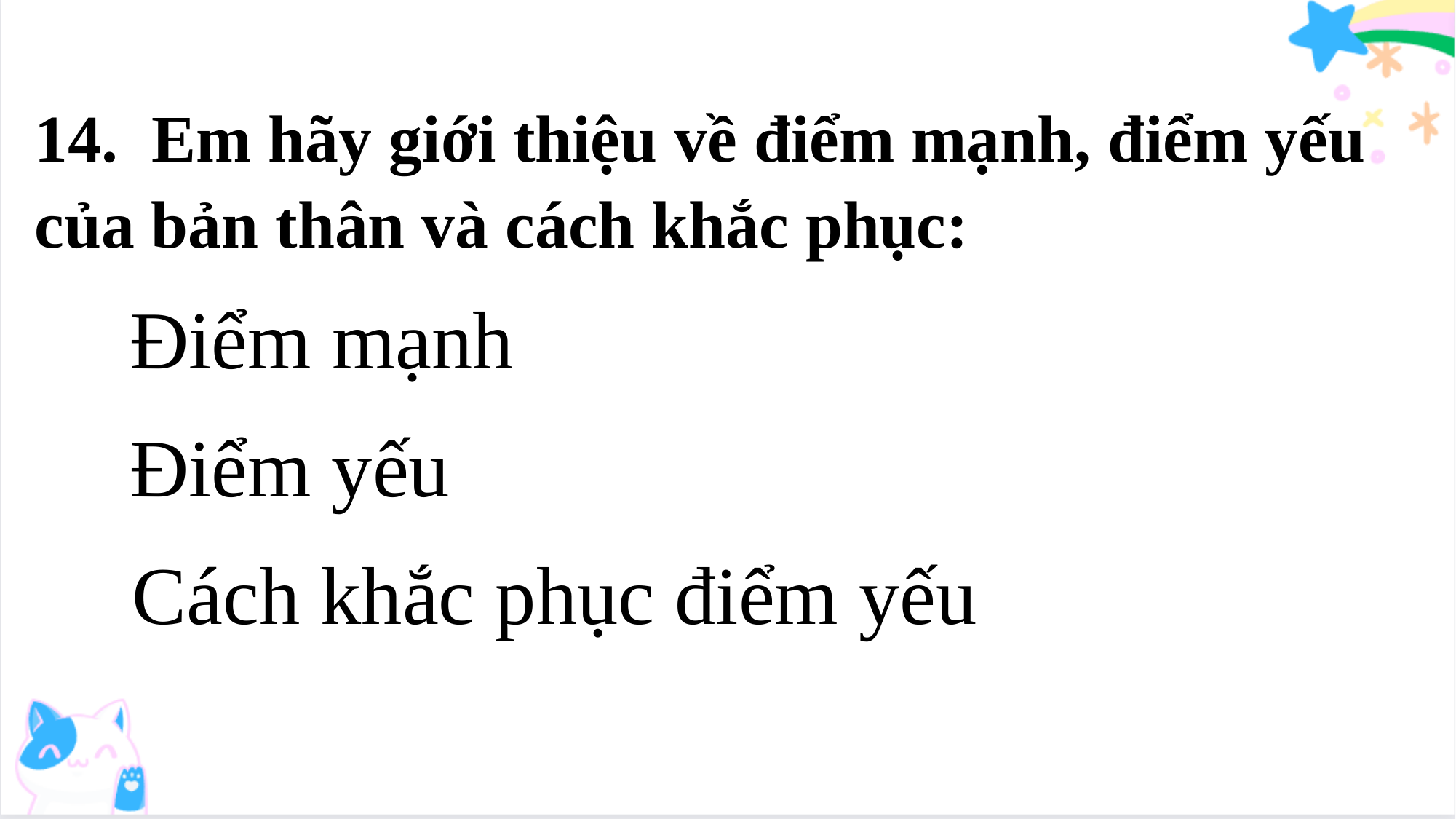

14.  Em hãy giới thiệu về điểm mạnh, điểm yếu của bản thân và cách khắc phục:
Điểm mạnh
Điểm yếu
Cách khắc phục điểm yếu